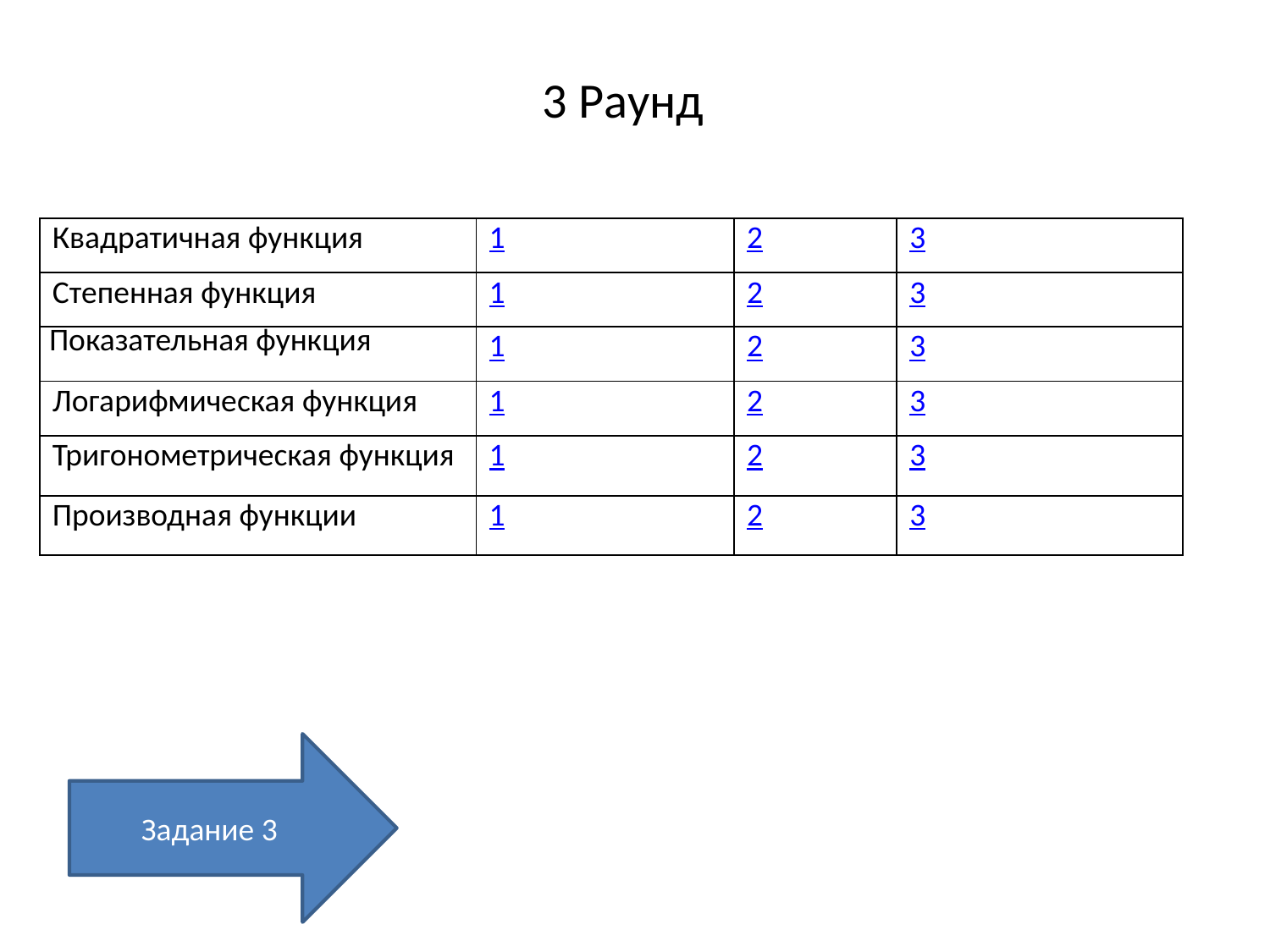

# 3 Раунд
| Квадратичная функция | 1 | 2 | 3 |
| --- | --- | --- | --- |
| Степенная функция | 1 | 2 | 3 |
| Показательная функция | 1 | 2 | 3 |
| Логарифмическая функция | 1 | 2 | 3 |
| Тригонометрическая функция | 1 | 2 | 3 |
| Производная функции | 1 | 2 | 3 |
Задание 3